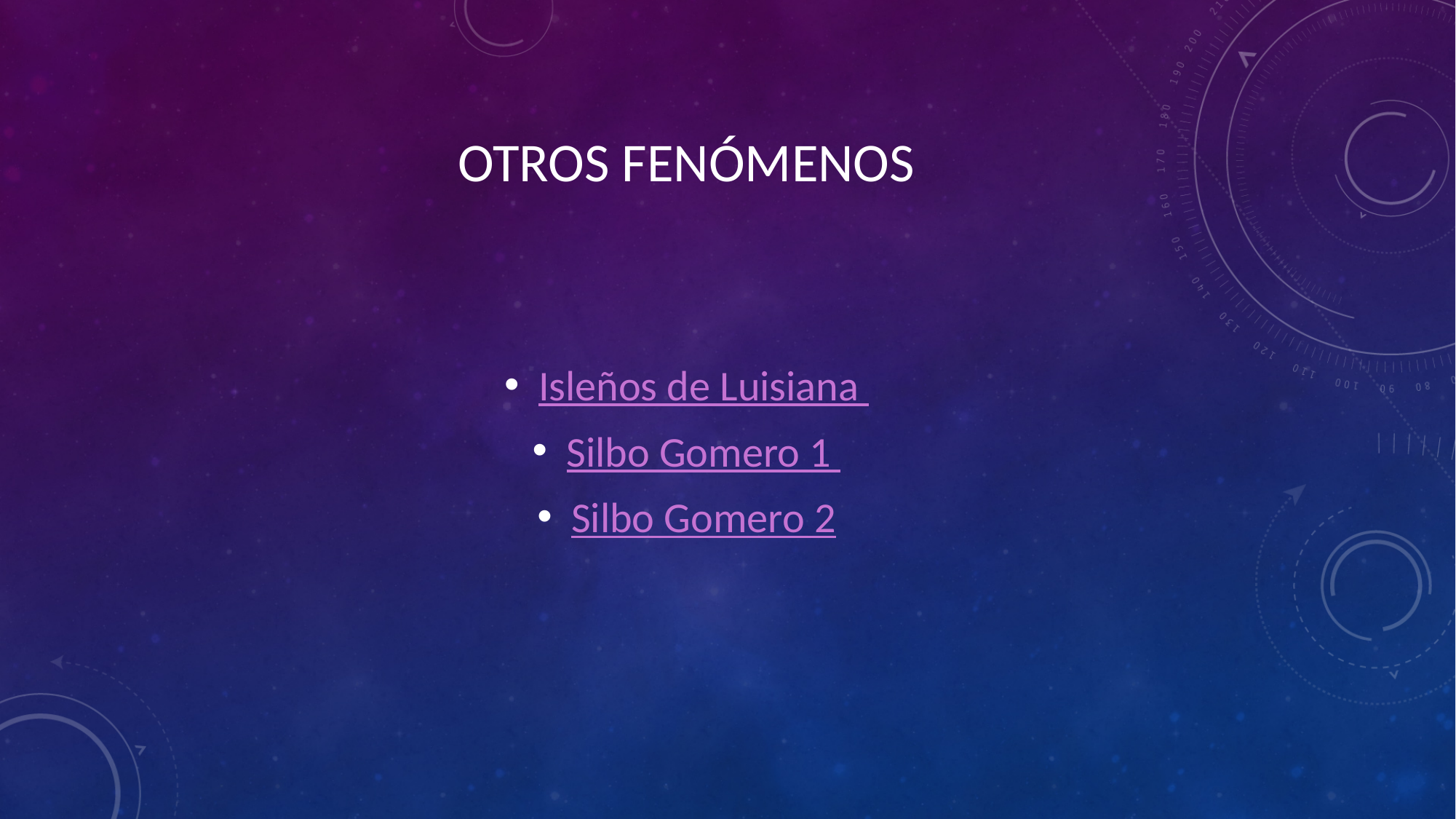

# Otros fenómenos
Isleños de Luisiana
Silbo Gomero 1
Silbo Gomero 2